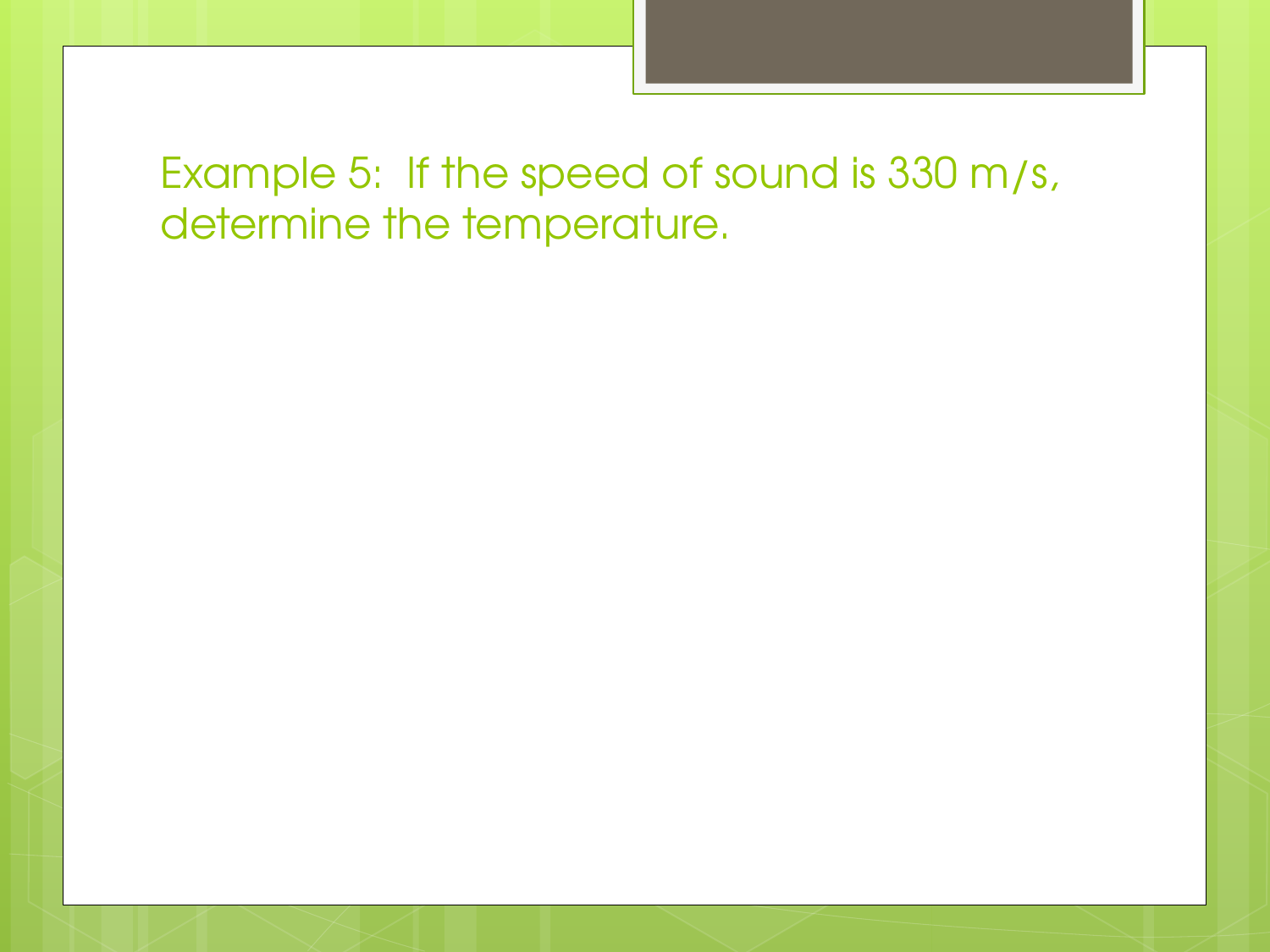

# Example 5:  If the speed of sound is 330 m/s, determine the temperature.